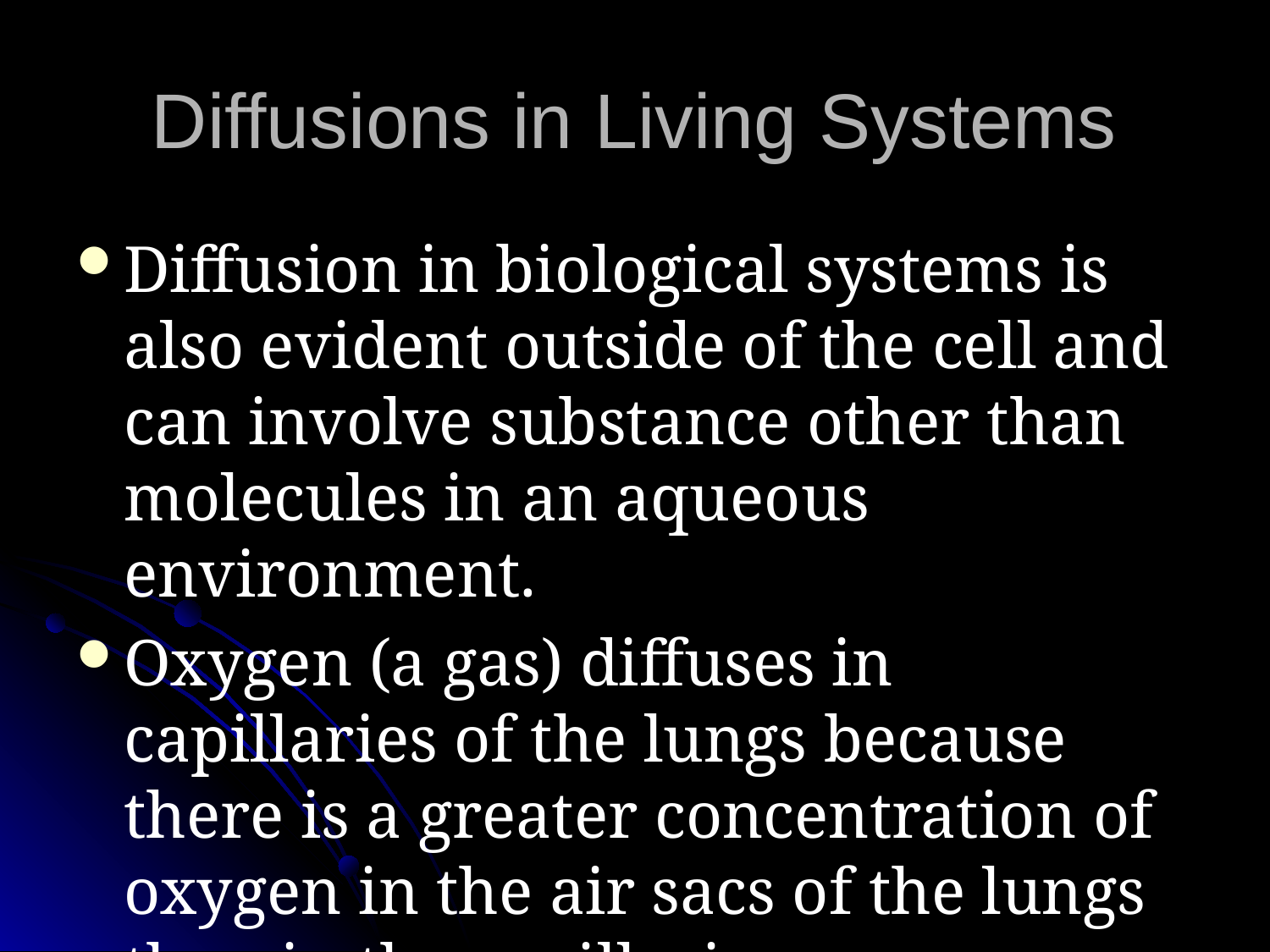

# Diffusions in Living Systems
Diffusion in biological systems is also evident outside of the cell and can involve substance other than molecules in an aqueous environment.
Oxygen (a gas) diffuses in capillaries of the lungs because there is a greater concentration of oxygen in the air sacs of the lungs than in the capillaries.